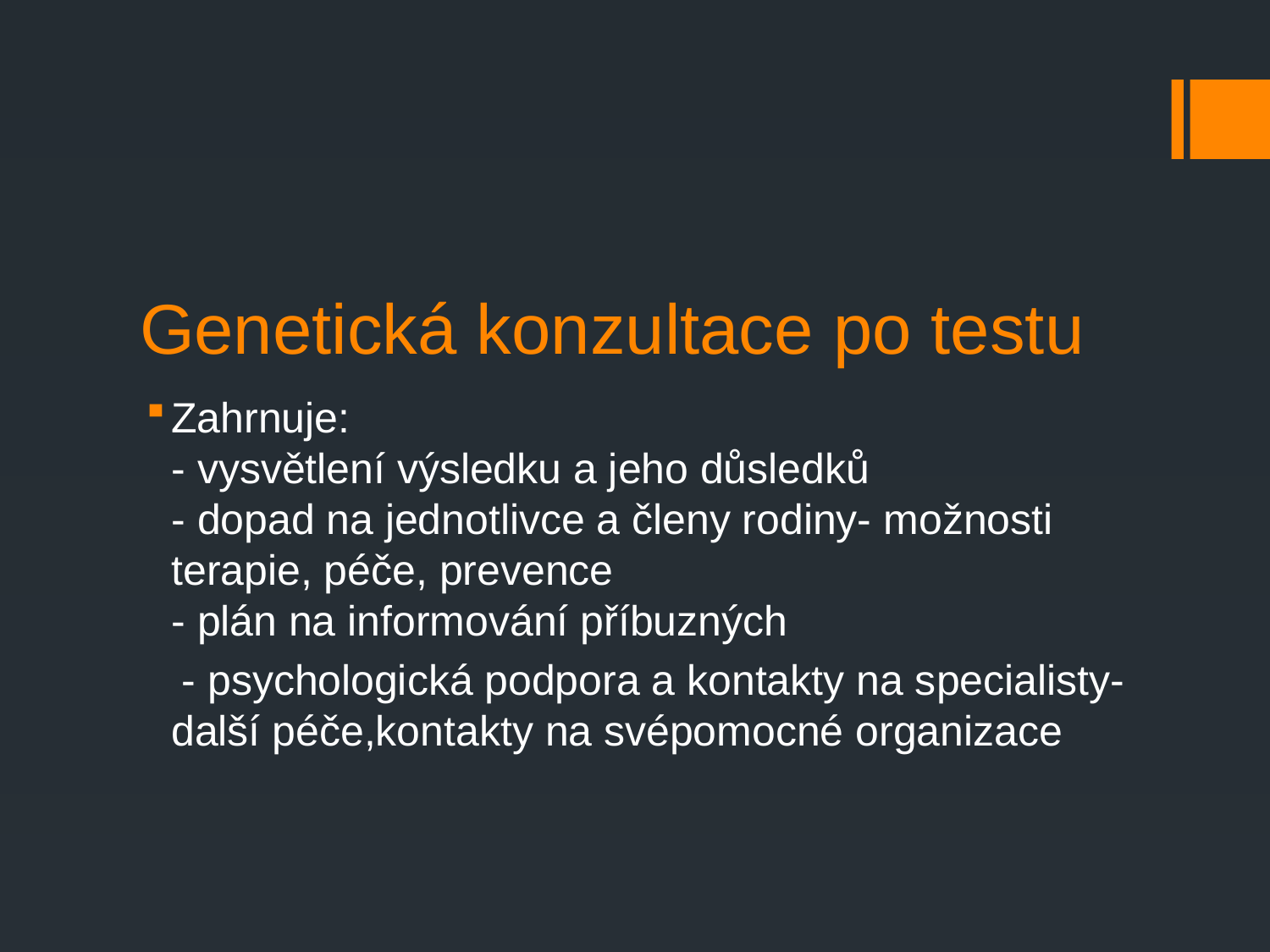

# Genetická konzultace po testu
Zahrnuje:
- vysvětlení výsledku a jeho důsledků
- dopad na jednotlivce a členy rodiny- možnosti terapie, péče, prevence
- plán na informování příbuzných
   - psychologická podpora a kontakty na specialisty-další péče,kontakty na svépomocné organizace